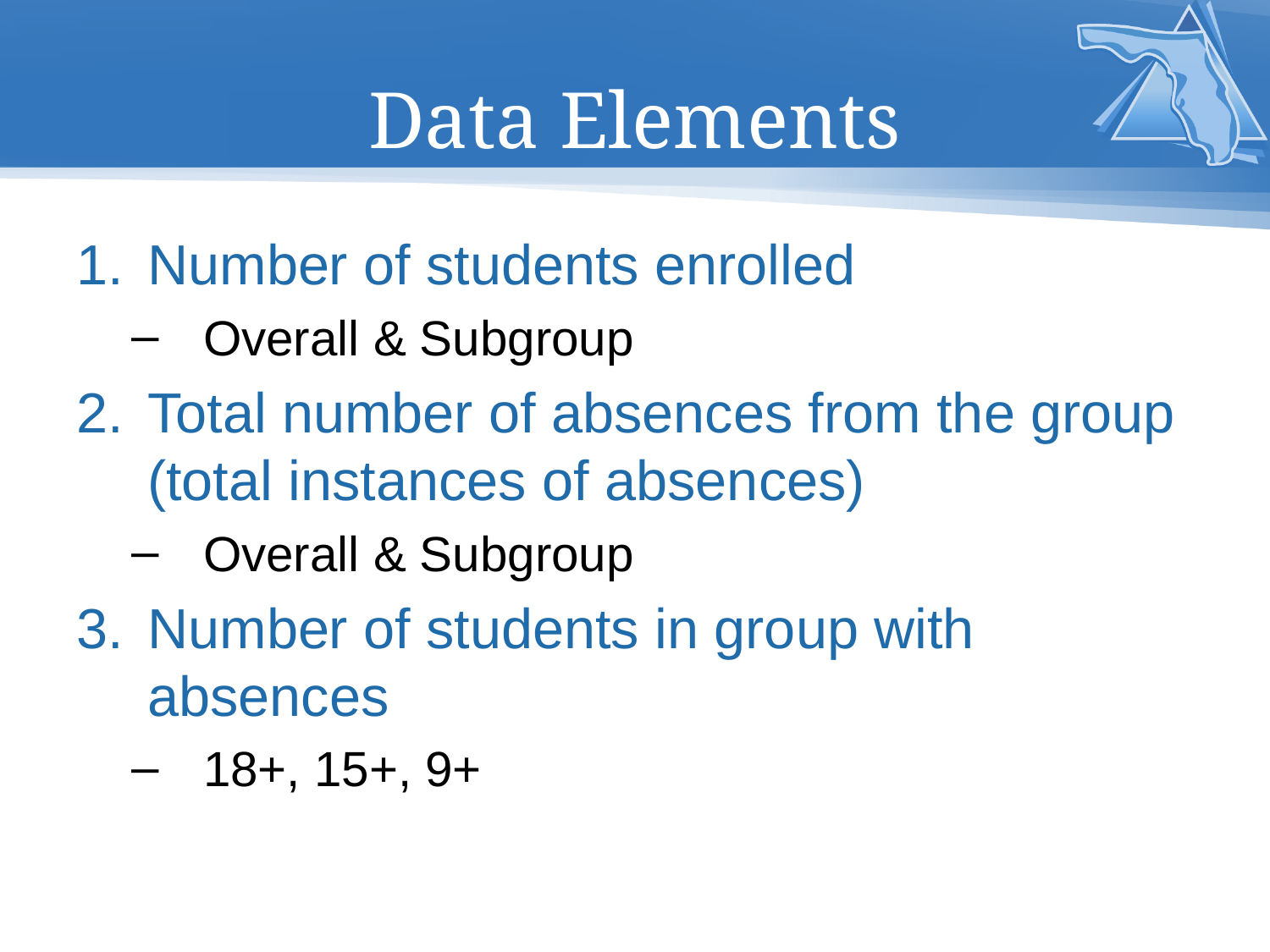

# Data Elements
Number of students enrolled
Overall & Subgroup
Total number of absences from the group (total instances of absences)
Overall & Subgroup
Number of students in group with absences
18+, 15+, 9+